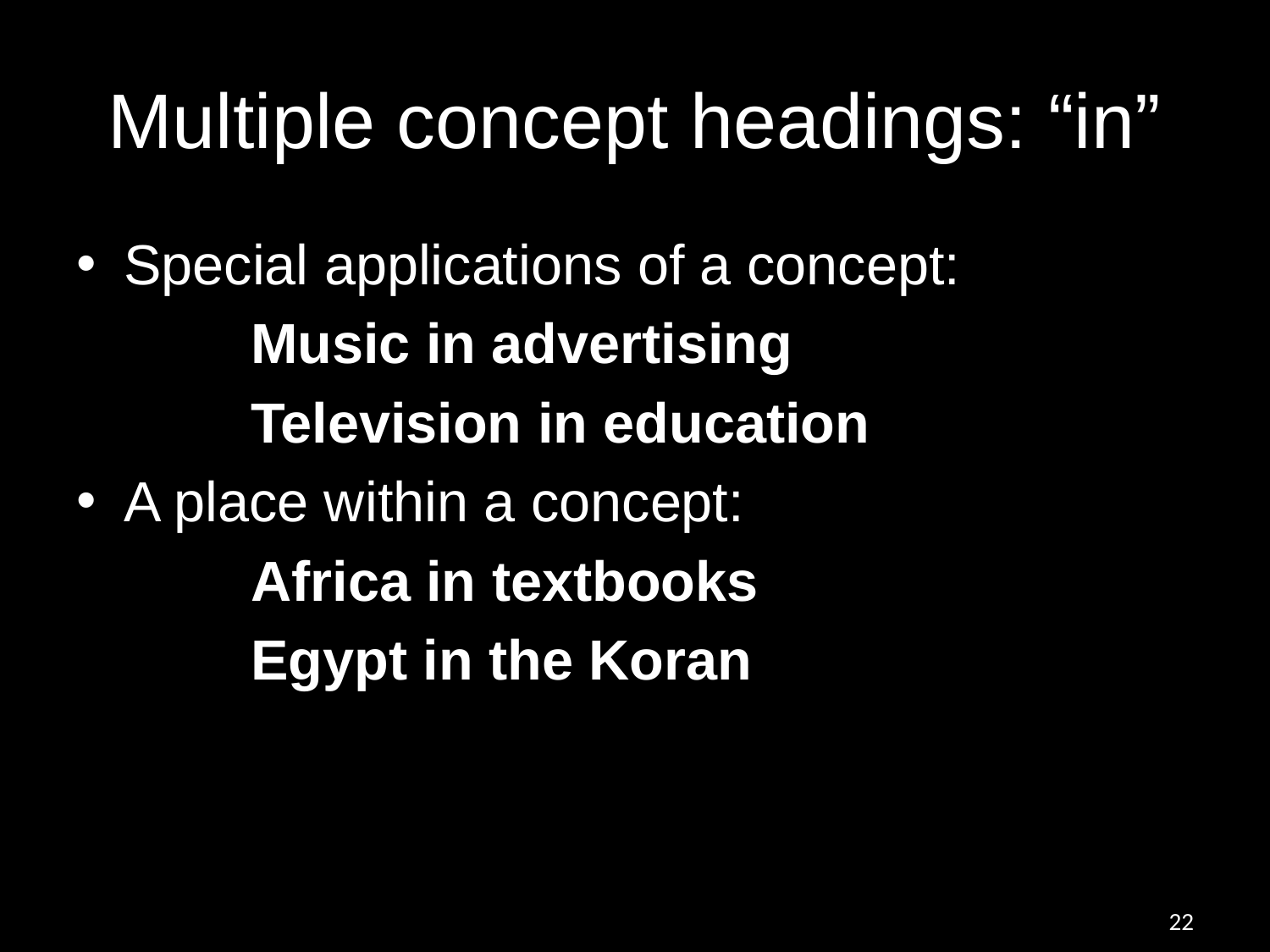

# Multiple concept headings: “in”
Special applications of a concept:
		Music in advertising
		Television in education
A place within a concept:
		Africa in textbooks
		Egypt in the Koran
22